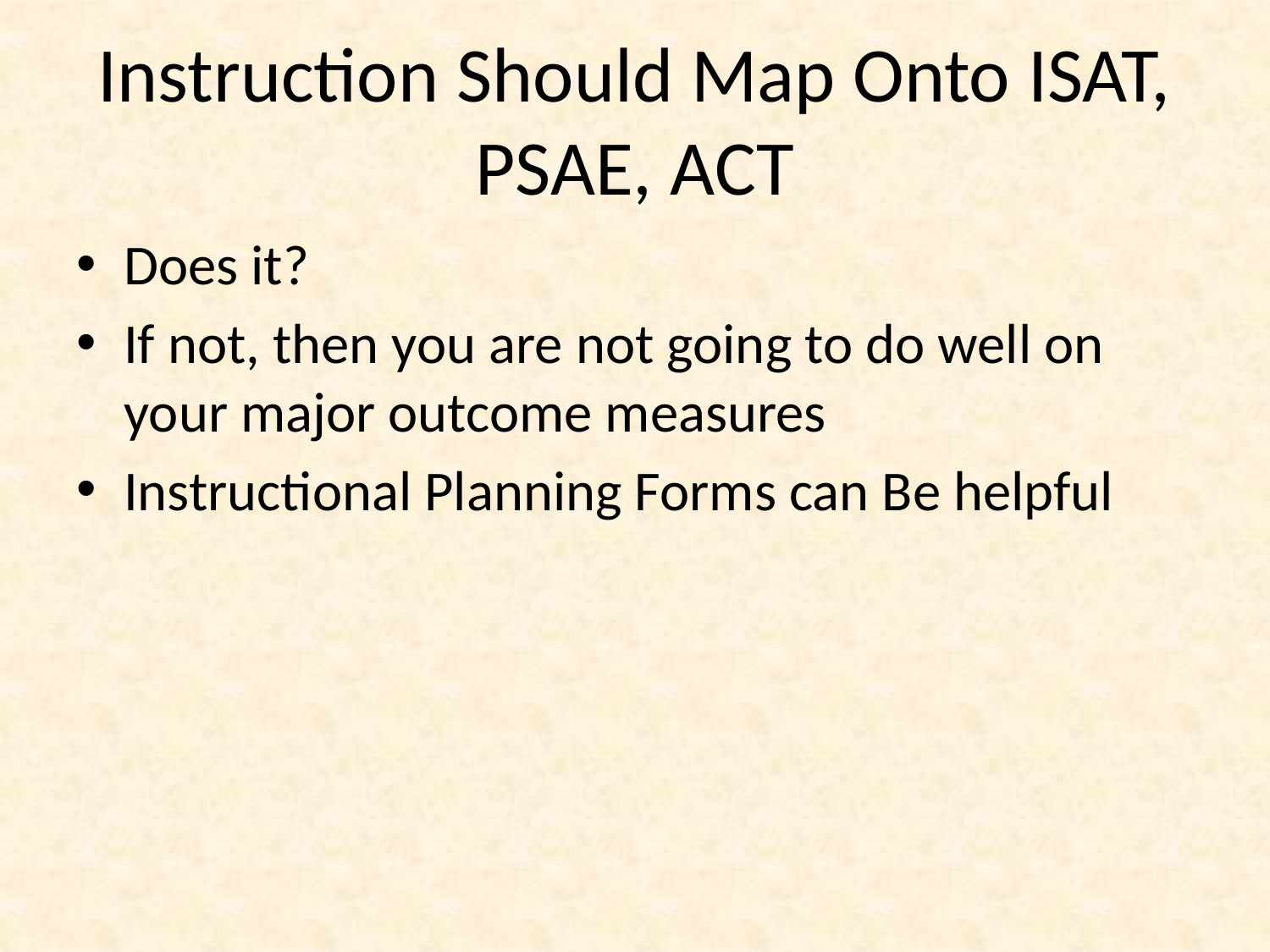

# Instruction Should Map Onto ISAT, PSAE, ACT
Does it?
If not, then you are not going to do well on your major outcome measures
Instructional Planning Forms can Be helpful